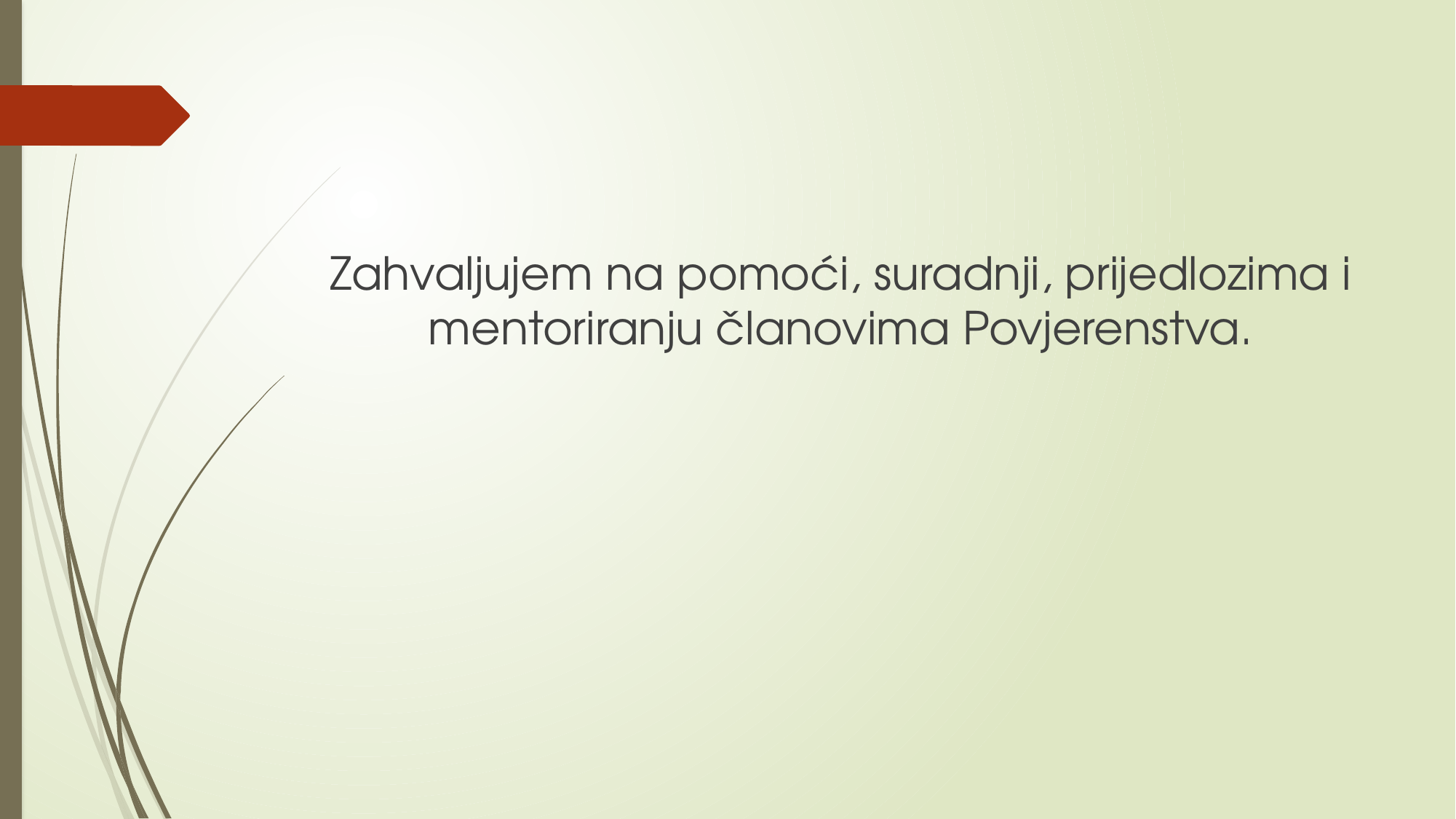

Zahvaljujem na pomoći, suradnji, prijedlozima i mentoriranju članovima Povjerenstva.